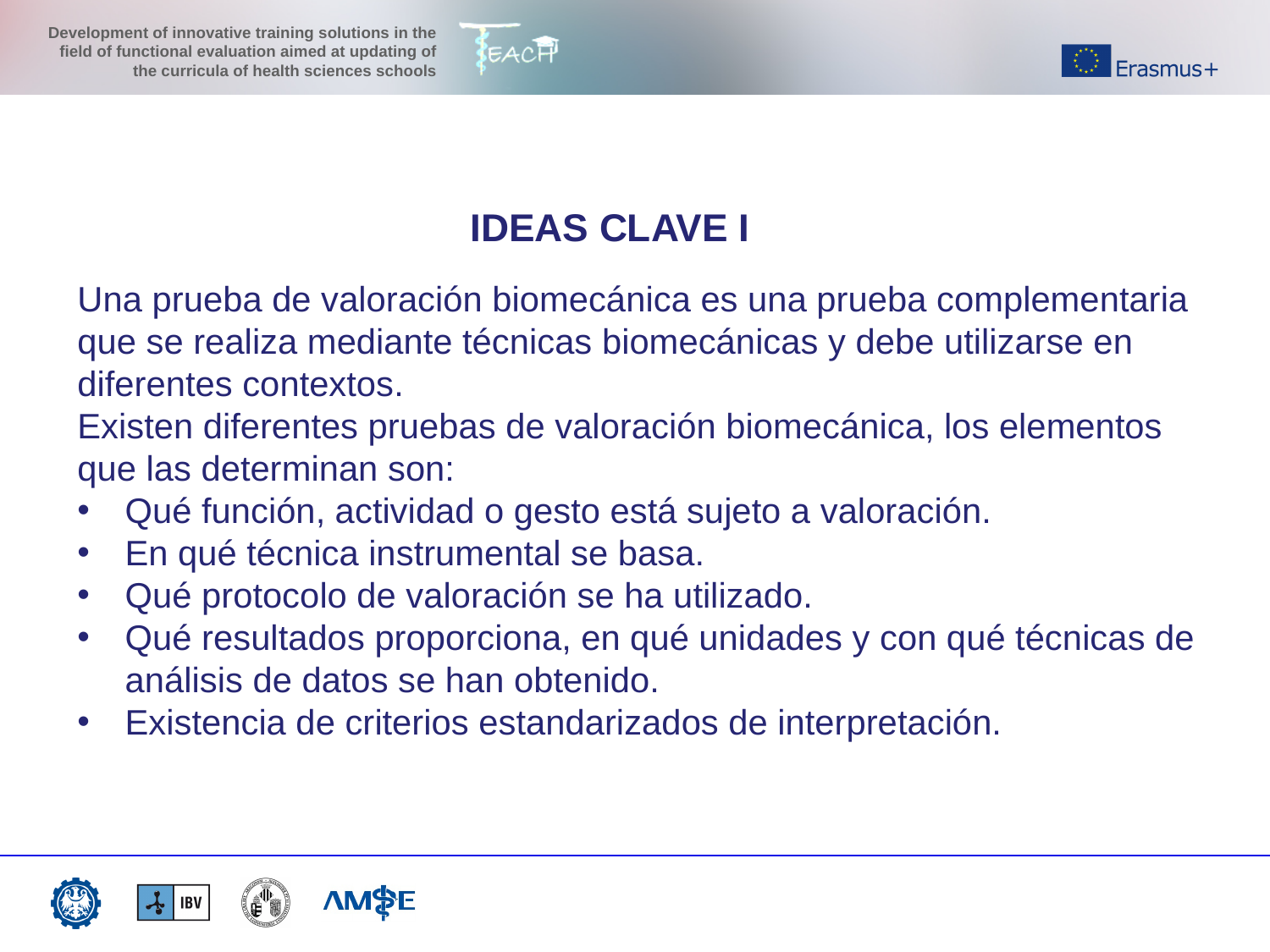

IDEAS CLAVE I
Una prueba de valoración biomecánica es una prueba complementaria que se realiza mediante técnicas biomecánicas y debe utilizarse en diferentes contextos.
Existen diferentes pruebas de valoración biomecánica, los elementos que las determinan son:
Qué función, actividad o gesto está sujeto a valoración.
En qué técnica instrumental se basa.
Qué protocolo de valoración se ha utilizado.
Qué resultados proporciona, en qué unidades y con qué técnicas de análisis de datos se han obtenido.
Existencia de criterios estandarizados de interpretación.